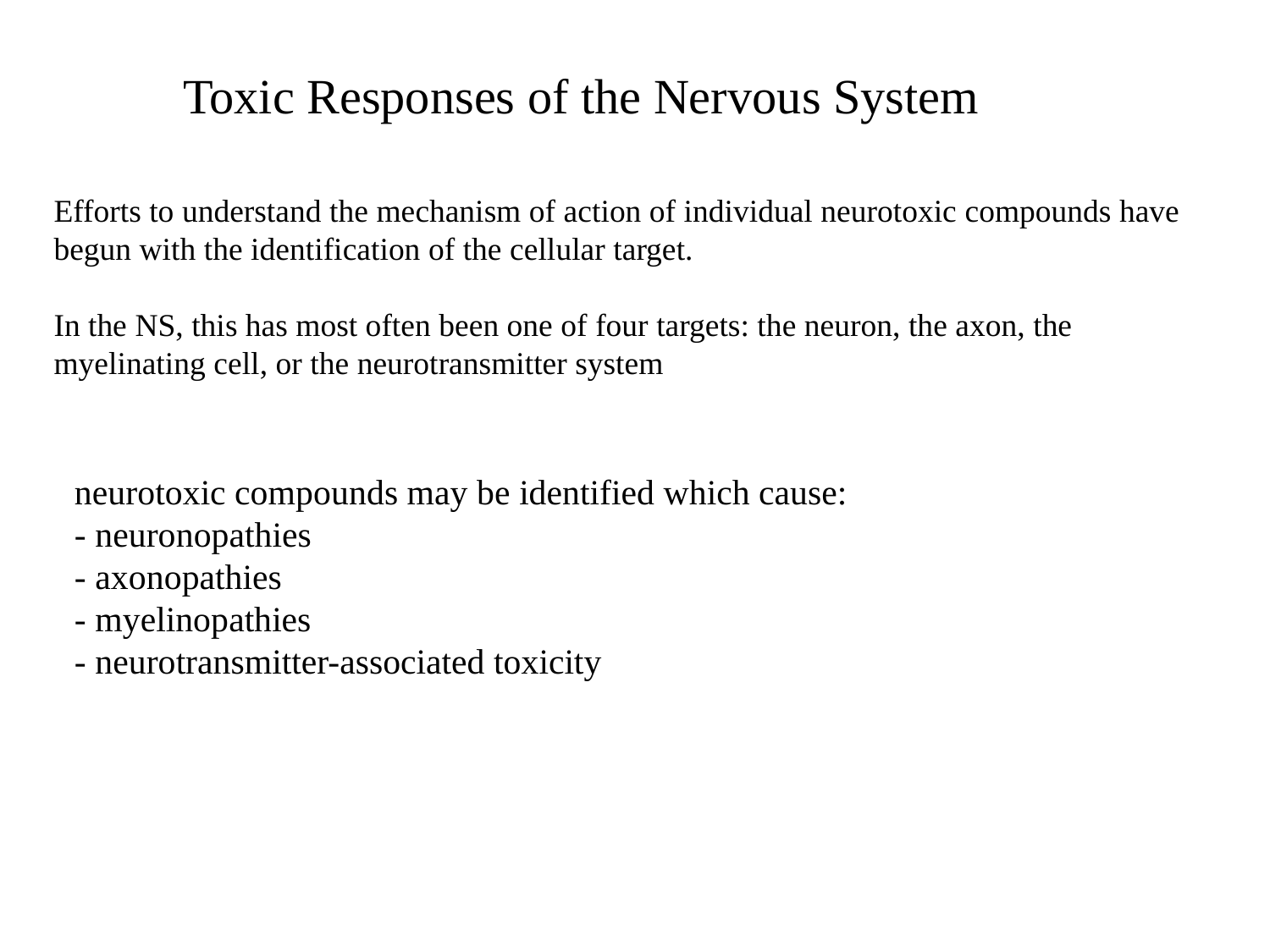

Toxic Responses of the Nervous System
Efforts to understand the mechanism of action of individual neurotoxic compounds have begun with the identification of the cellular target.

In the NS, this has most often been one of four targets: the neuron, the axon, the myelinating cell, or the neurotransmitter system
neurotoxic compounds may be identified which cause:
- neuronopathies
- axonopathies
- myelinopathies
- neurotransmitter-associated toxicity